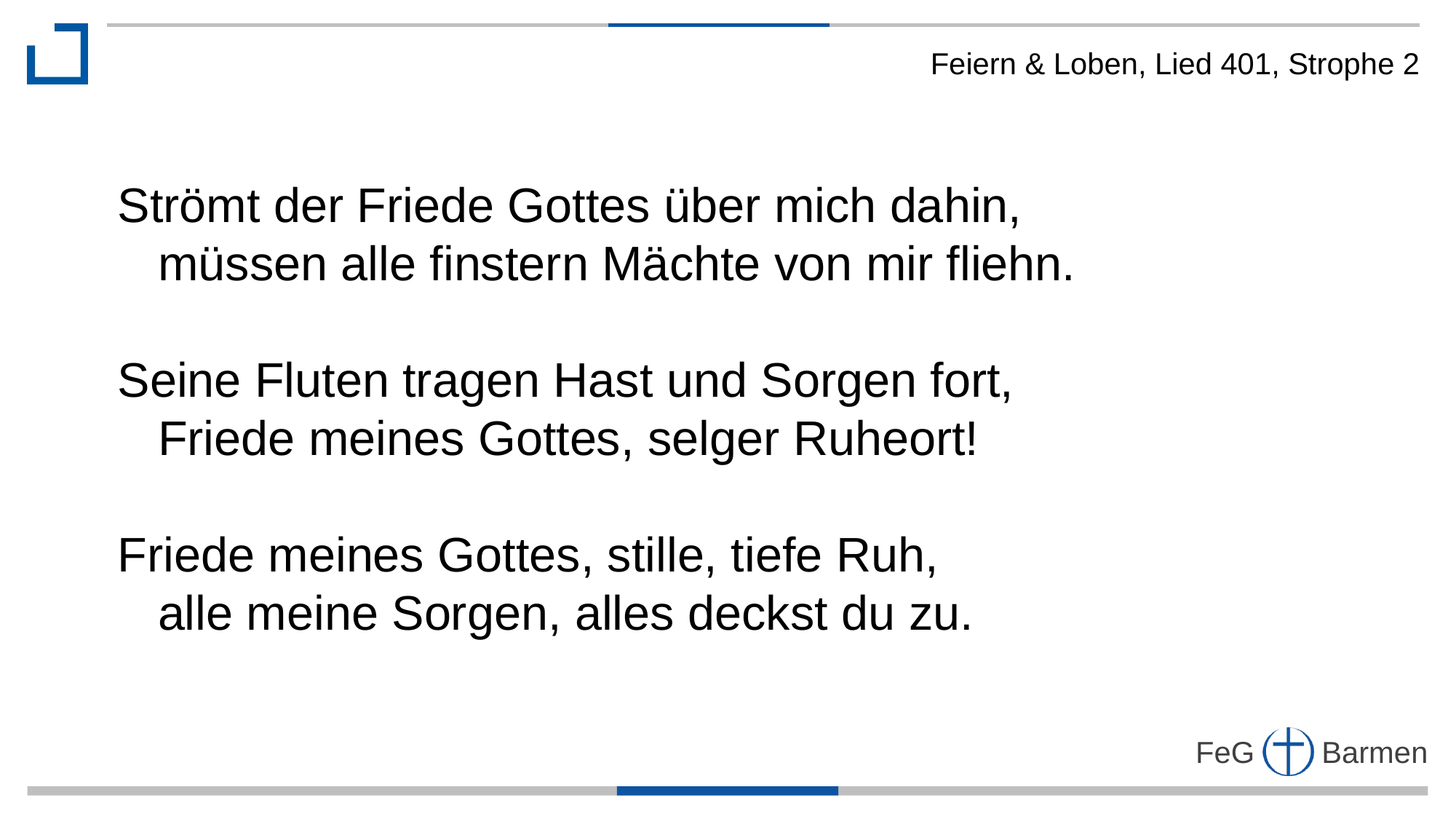

Feiern & Loben, Lied 401, Strophe 2
Strömt der Friede Gottes über mich dahin,
   müssen alle finstern Mächte von mir fliehn.

Seine Fluten tragen Hast und Sorgen fort,
   Friede meines Gottes, selger Ruheort!

Friede meines Gottes, stille, tiefe Ruh,
   alle meine Sorgen, alles deckst du zu.